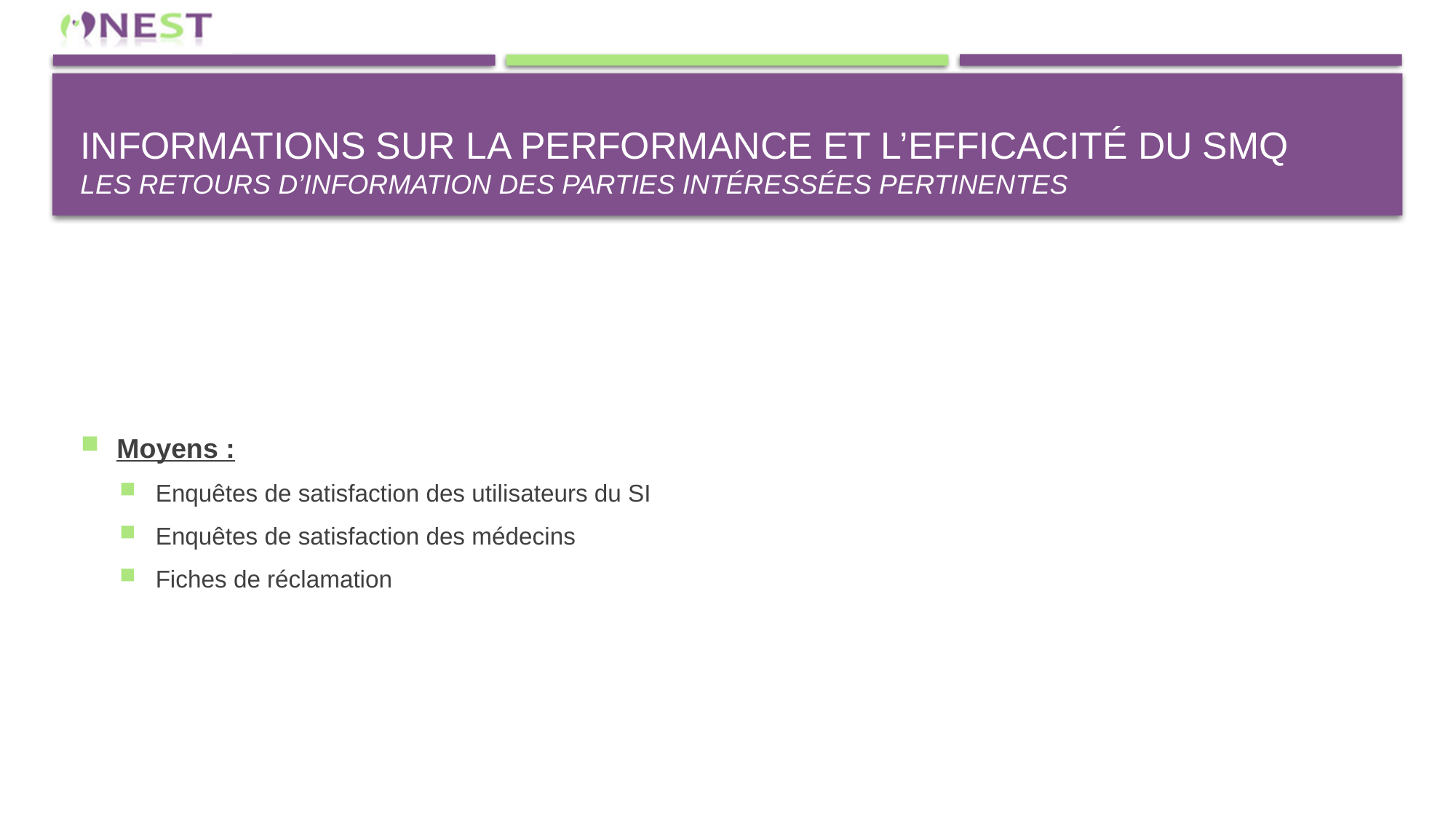

# Informations sur la performance et l’efficacité du sMQ Les retours d’information des parties intéressées pertinentes
Moyens :
Enquêtes de satisfaction des utilisateurs du SI
Enquêtes de satisfaction des médecins
Fiches de réclamation